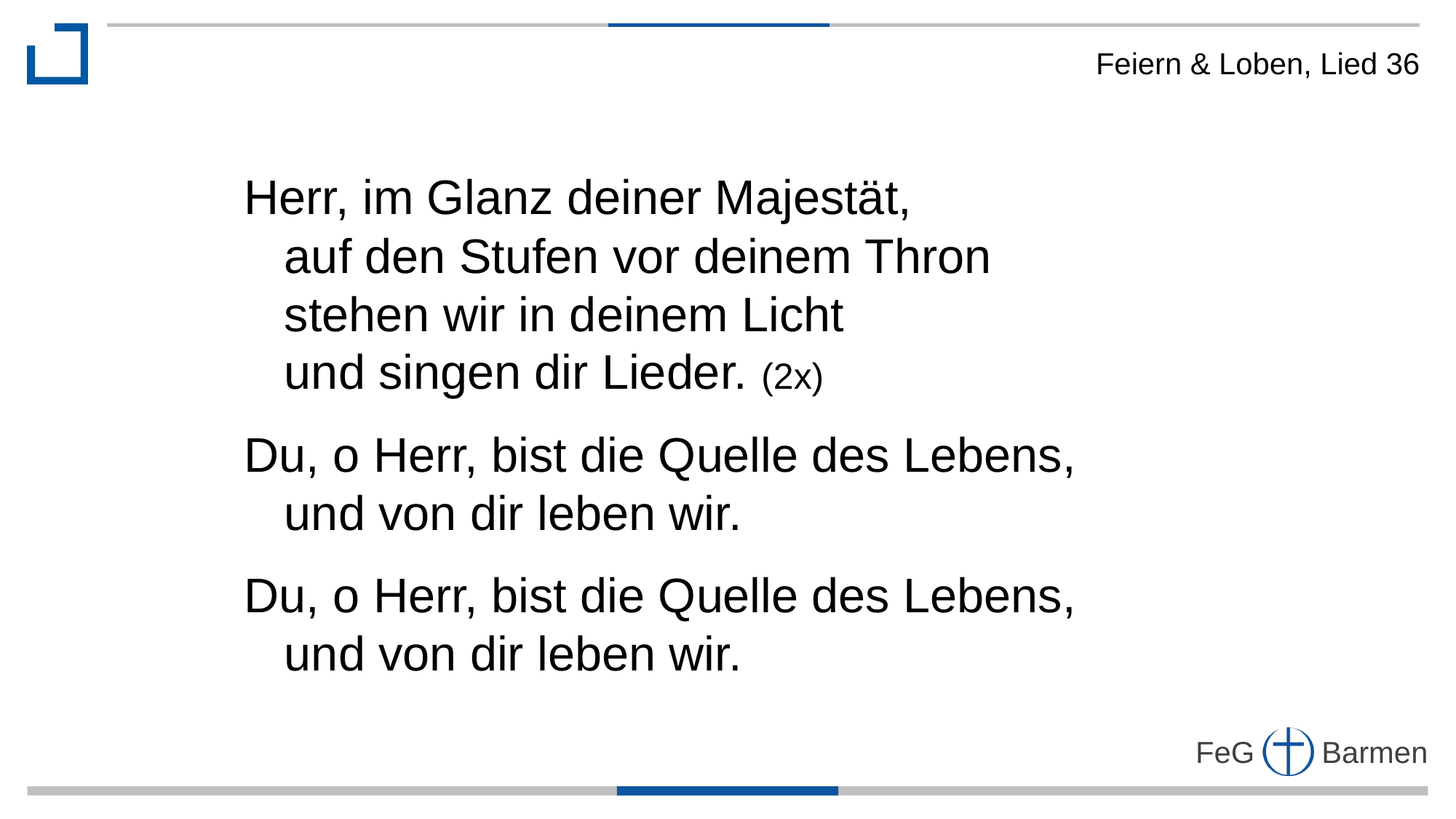

Feiern & Loben, Lied 36
Herr, im Glanz deiner Majestät,
   auf den Stufen vor deinem Thron
   stehen wir in deinem Licht
   und singen dir Lieder. (2x)
Du, o Herr, bist die Quelle des Lebens,
   und von dir leben wir.
Du, o Herr, bist die Quelle des Lebens,
   und von dir leben wir.